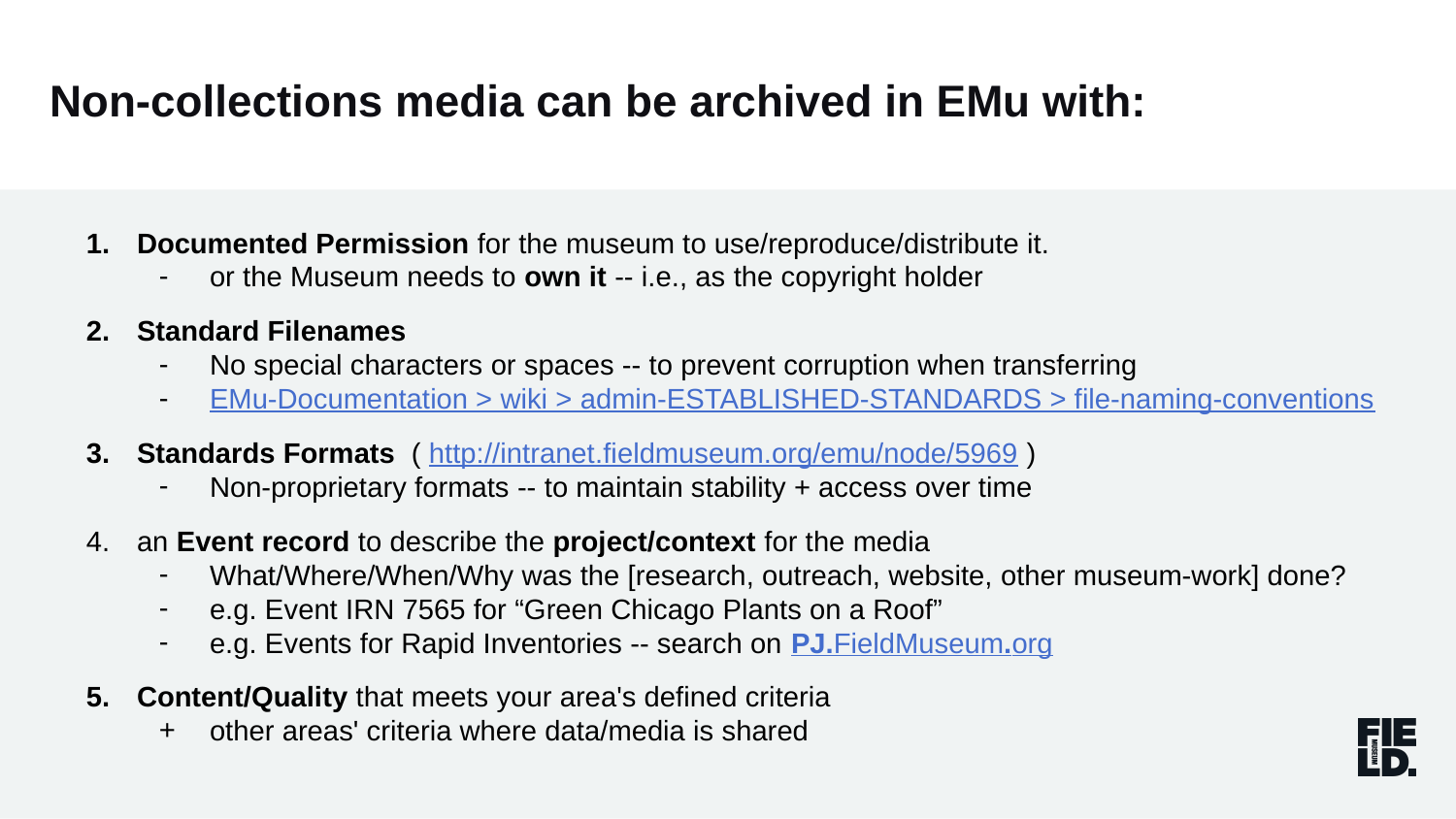

Non-collections media can be archived in EMu with:
Documented Permission for the museum to use/reproduce/distribute it.
or the Museum needs to own it -- i.e., as the copyright holder
Standard Filenames
No special characters or spaces -- to prevent corruption when transferring
EMu-Documentation > wiki > admin-ESTABLISHED-STANDARDS > file-naming-conventions
Standards Formats  ( http://intranet.fieldmuseum.org/emu/node/5969 )
Non-proprietary formats -- to maintain stability + access over time
an Event record to describe the project/context for the media
What/Where/When/Why was the [research, outreach, website, other museum-work] done?
e.g. Event IRN 7565 for “Green Chicago Plants on a Roof”
e.g. Events for Rapid Inventories -- search on PJ.FieldMuseum.org
Content/Quality that meets your area's defined criteria
other areas' criteria where data/media is shared